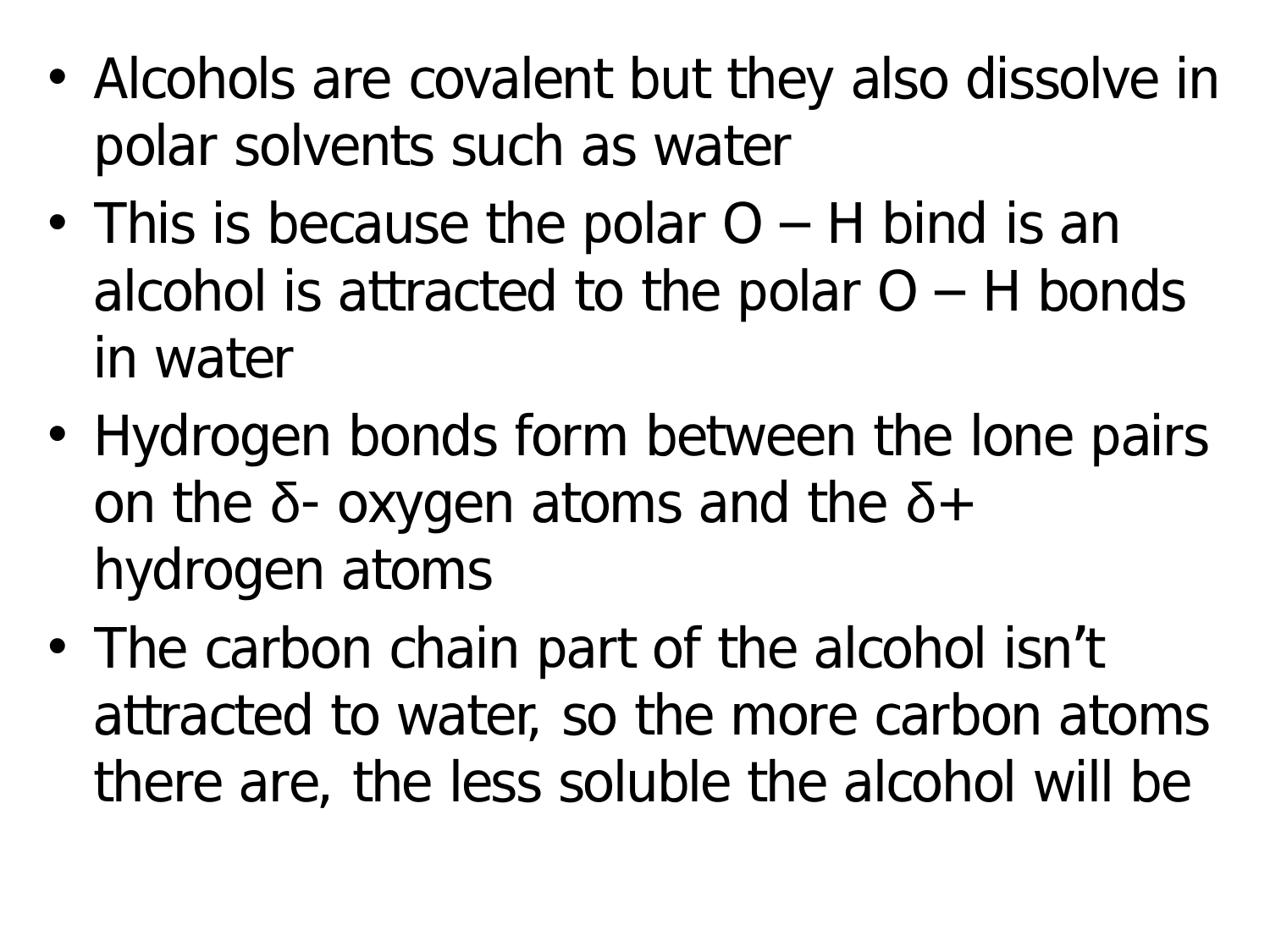

Alcohols are covalent but they also dissolve in polar solvents such as water
This is because the polar O – H bind is an alcohol is attracted to the polar O – H bonds in water
Hydrogen bonds form between the lone pairs on the δ- oxygen atoms and the δ+ hydrogen atoms
The carbon chain part of the alcohol isn’t attracted to water, so the more carbon atoms there are, the less soluble the alcohol will be